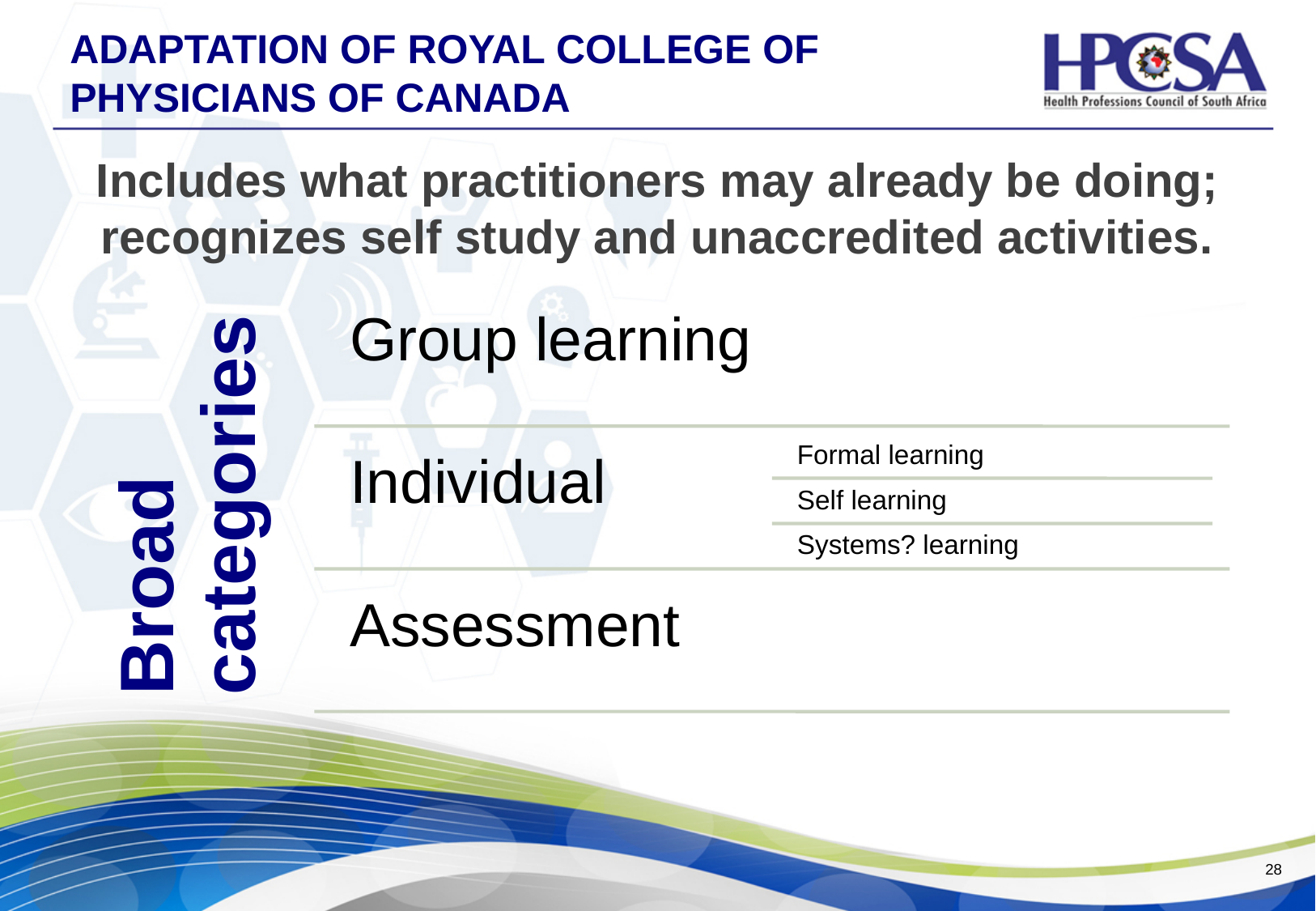

# Adaptation of royal college of physicians of canada
Includes what practitioners may already be doing; recognizes self study and unaccredited activities.

Broad categories
Group learning
Individual
Formal learning
Self learning
Systems? learning
Assessment
28